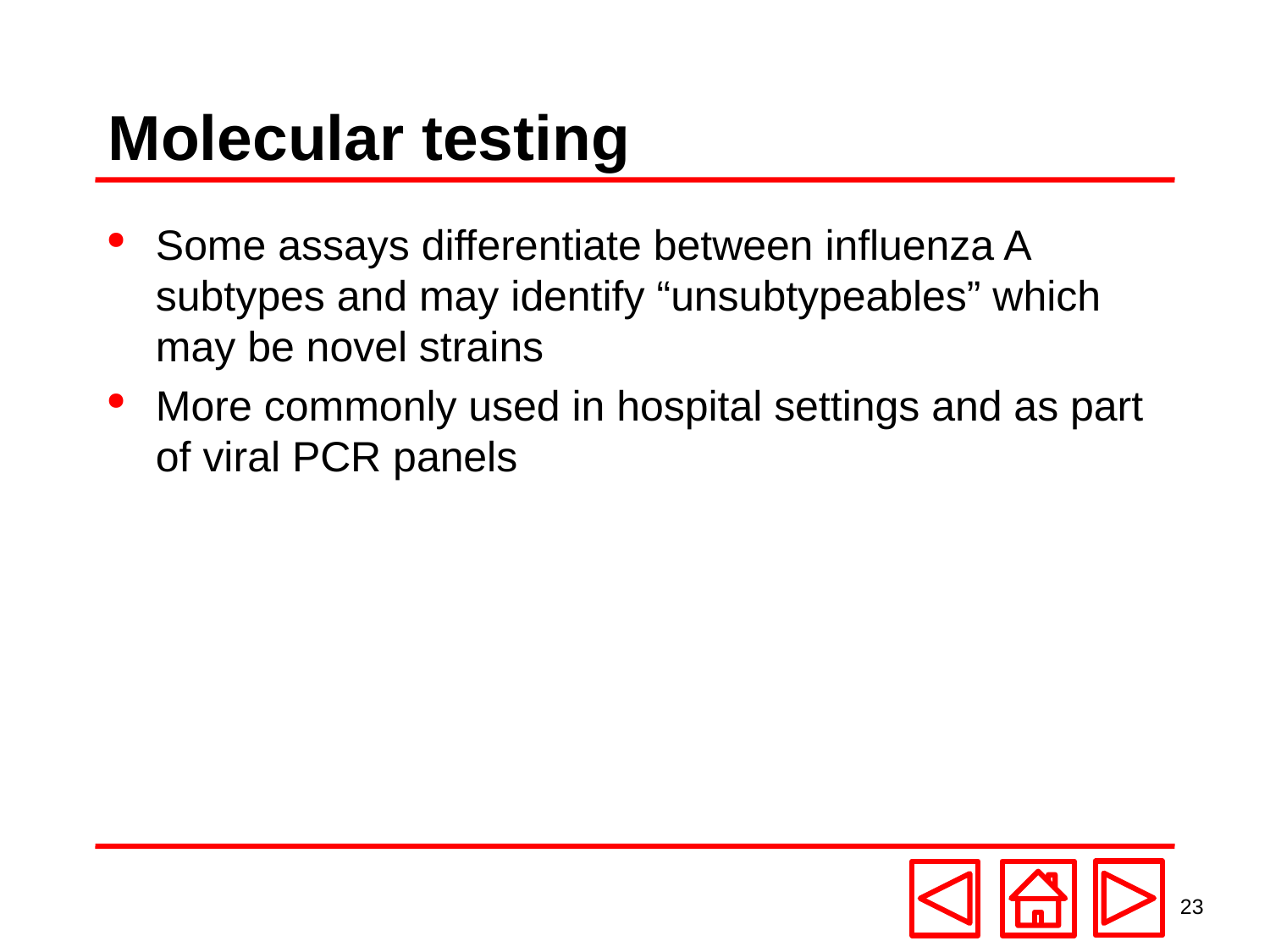

# Molecular testing
Some assays differentiate between influenza A subtypes and may identify “unsubtypeables” which may be novel strains
More commonly used in hospital settings and as part of viral PCR panels

23